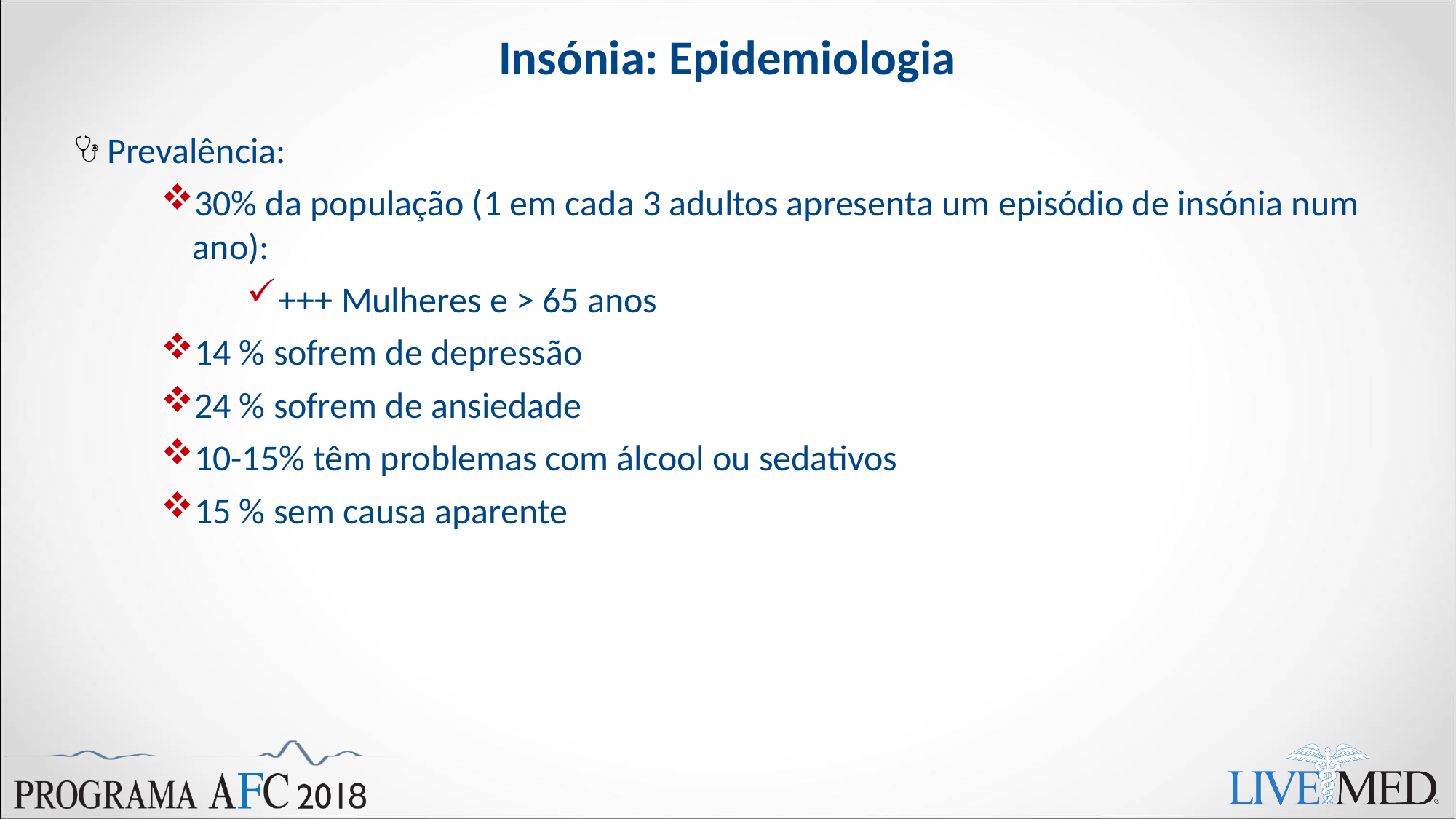

# Insónia: Epidemiologia
Prevalência:
30% da população (1 em cada 3 adultos apresenta um episódio de insónia num ano):
+++ Mulheres e > 65 anos
14 % sofrem de depressão
24 % sofrem de ansiedade
10-15% têm problemas com álcool ou sedativos
15 % sem causa aparente